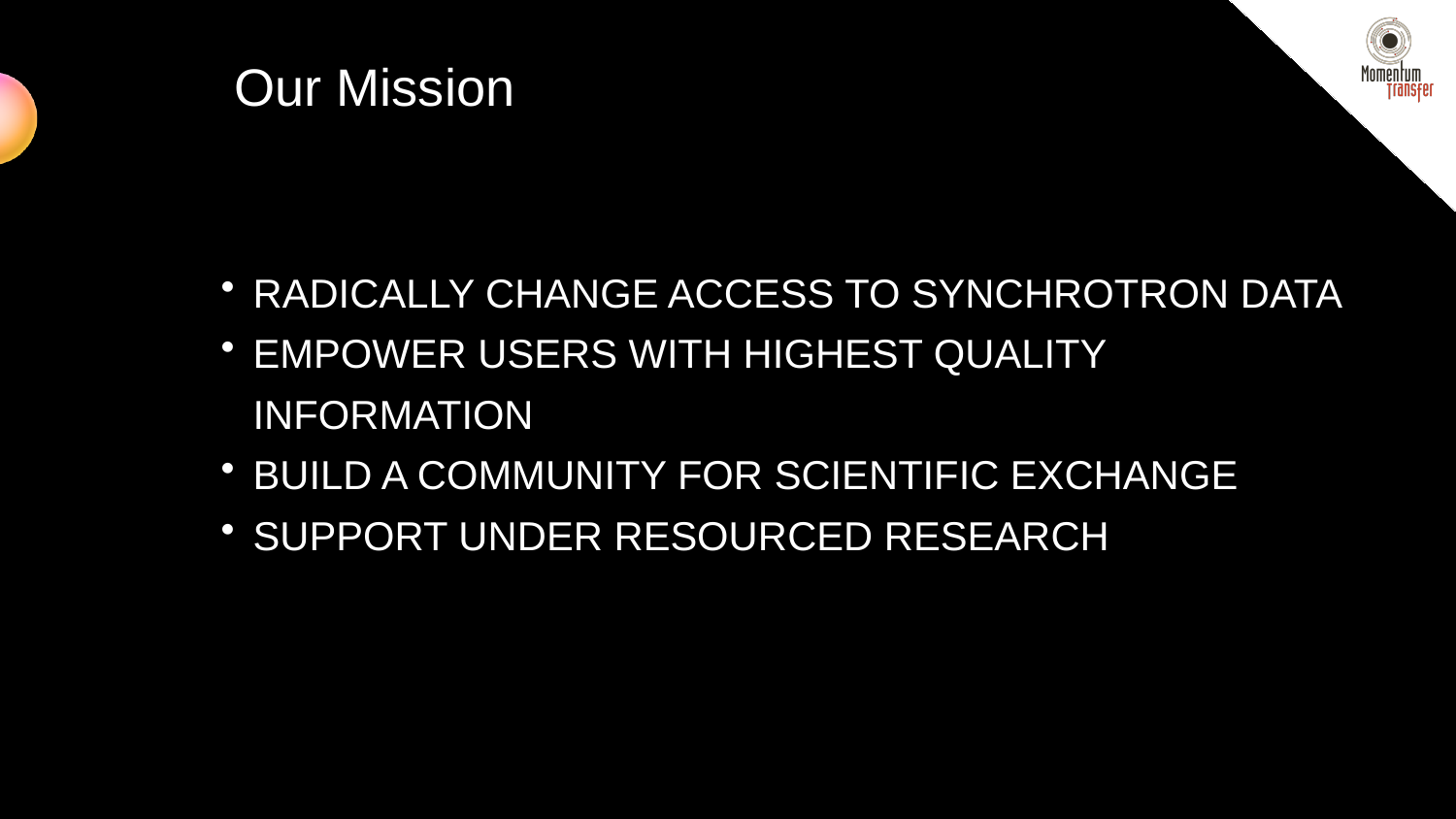

Our Mission
RADICALLY CHANGE ACCESS TO SYNCHROTRON DATA
EMPOWER USERS WITH HIGHEST QUALITY INFORMATION
BUILD A COMMUNITY FOR SCIENTIFIC EXCHANGE
SUPPORT UNDER RESOURCED RESEARCH